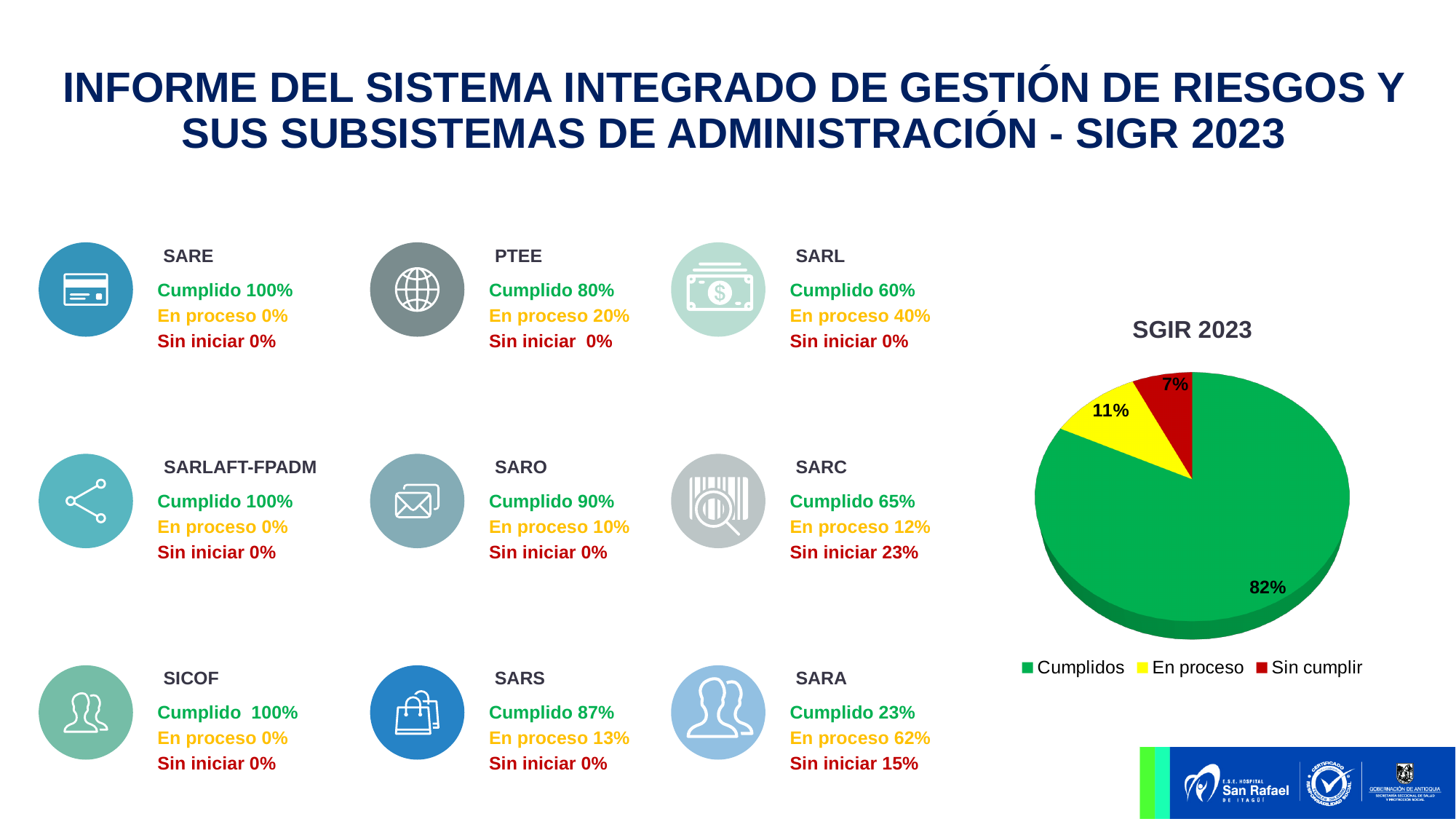

INFORME DEL SISTEMA INTEGRADO DE GESTIÓN DE RIESGOS Y SUS SUBSISTEMAS DE ADMINISTRACIÓN - SIGR 2023
SARL
SARE
PTEE

Cumplido 60%
En proceso 40%
Sin iniciar 0%
Cumplido 100%
En proceso 0%
Sin iniciar 0%
Cumplido 80%
En proceso 20%
Sin iniciar  0%
SGIR 2023

[unsupported chart]

SARC
SARLAFT-FPADM
SARO

Cumplido 65%
En proceso 12%
Sin iniciar 23%
Cumplido 100%
En proceso 0%
Sin iniciar 0%
Cumplido 90%
En proceso 10%
Sin iniciar 0%
SARA
SICOF
SARS

Cumplido 23%
En proceso 62%
Sin iniciar 15%
Cumplido  100%
En proceso 0%
Sin iniciar 0%
Cumplido 87%
En proceso 13%
Sin iniciar 0%